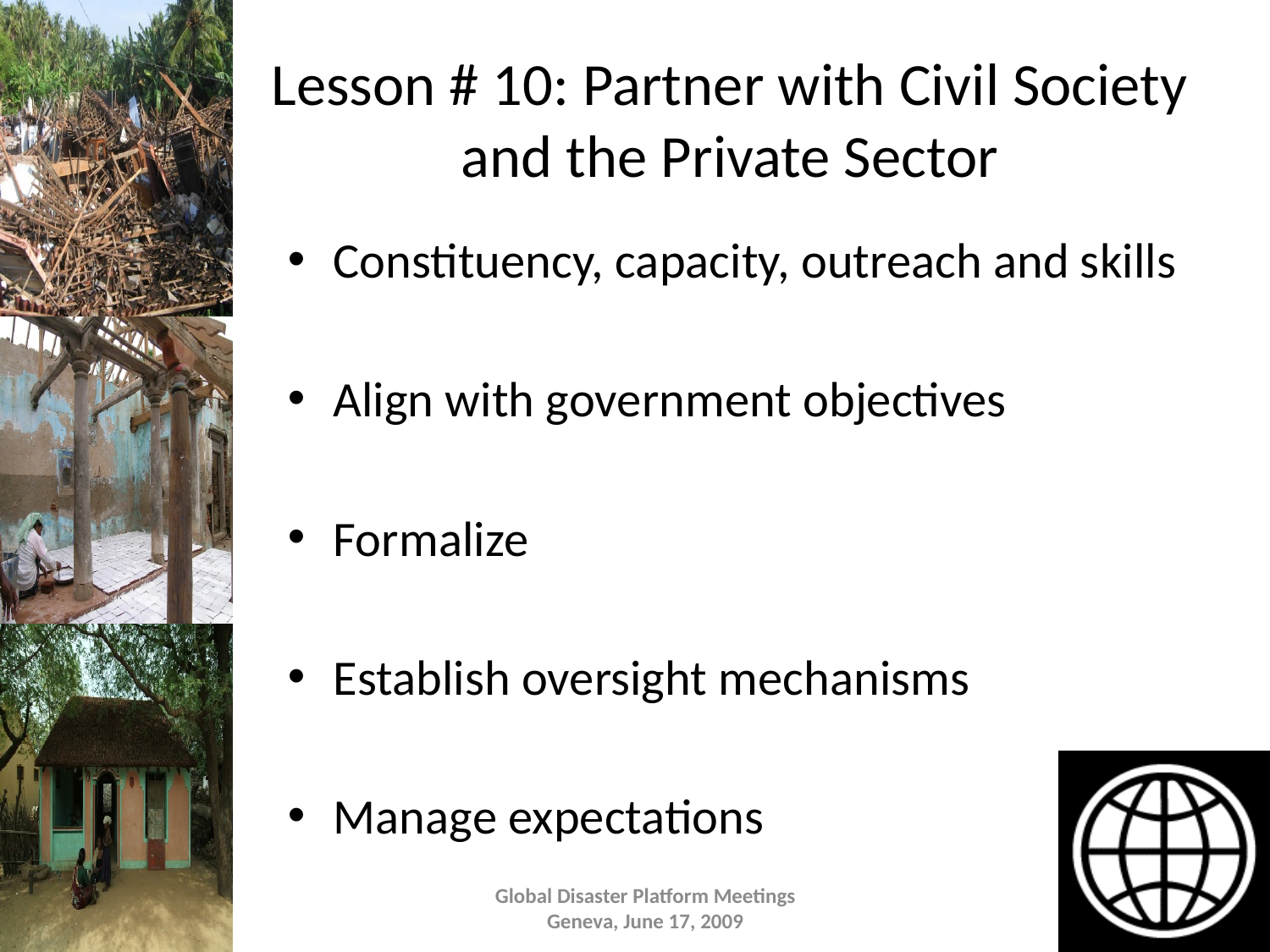

# Lesson # 10: Partner with Civil Society and the Private Sector
Constituency, capacity, outreach and skills

Align with government objectives

Formalize

Establish oversight mechanisms

Manage expectations
Global Disaster Platform Meetings
Geneva, June 17, 2009